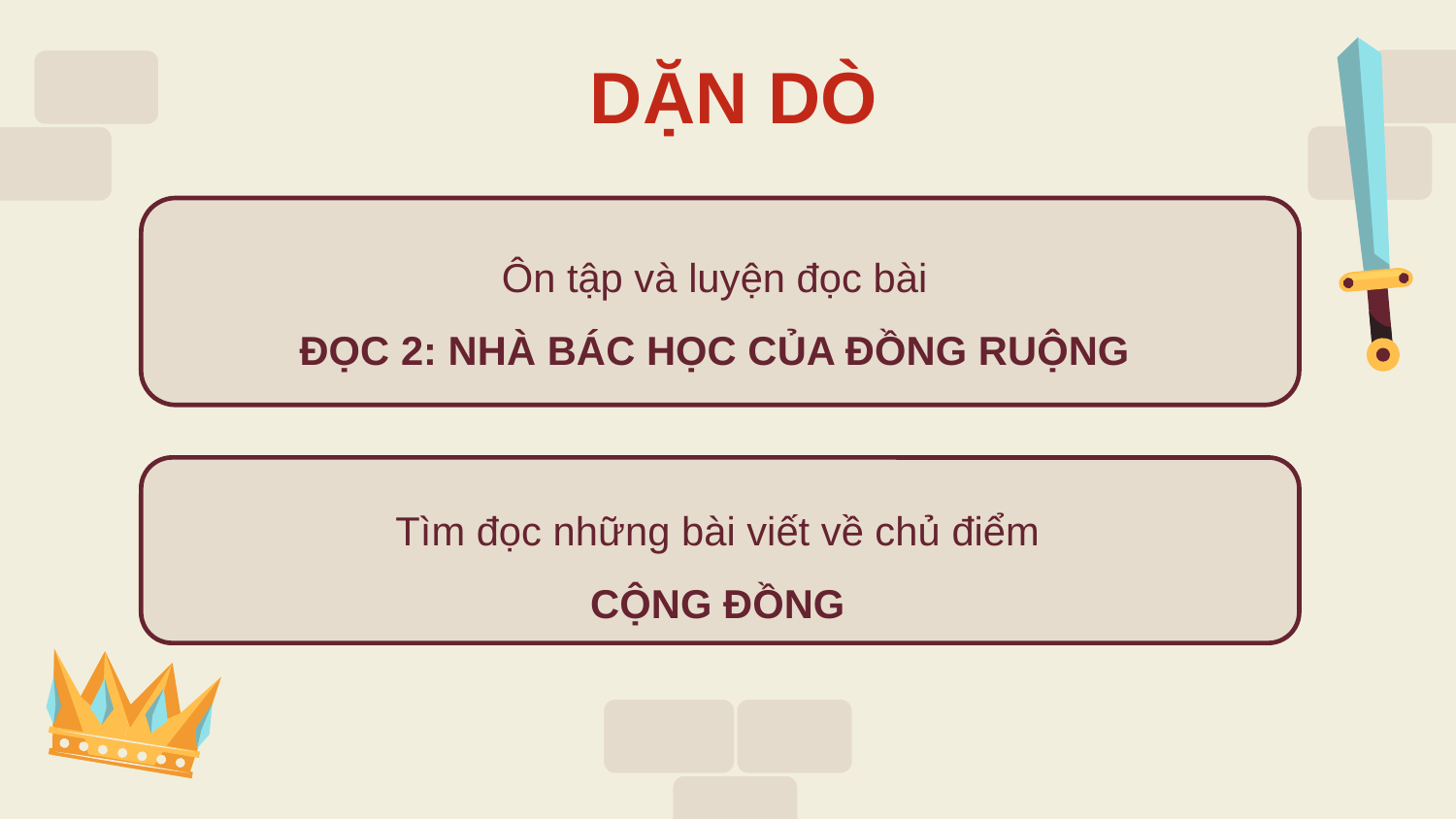

DẶN DÒ

Ôn tập và luyện đọc bài
ĐỌC 2: NHÀ BÁC HỌC CỦA ĐỒNG RUỘNG

Tìm đọc những bài viết về chủ điểm
CỘNG ĐỒNG